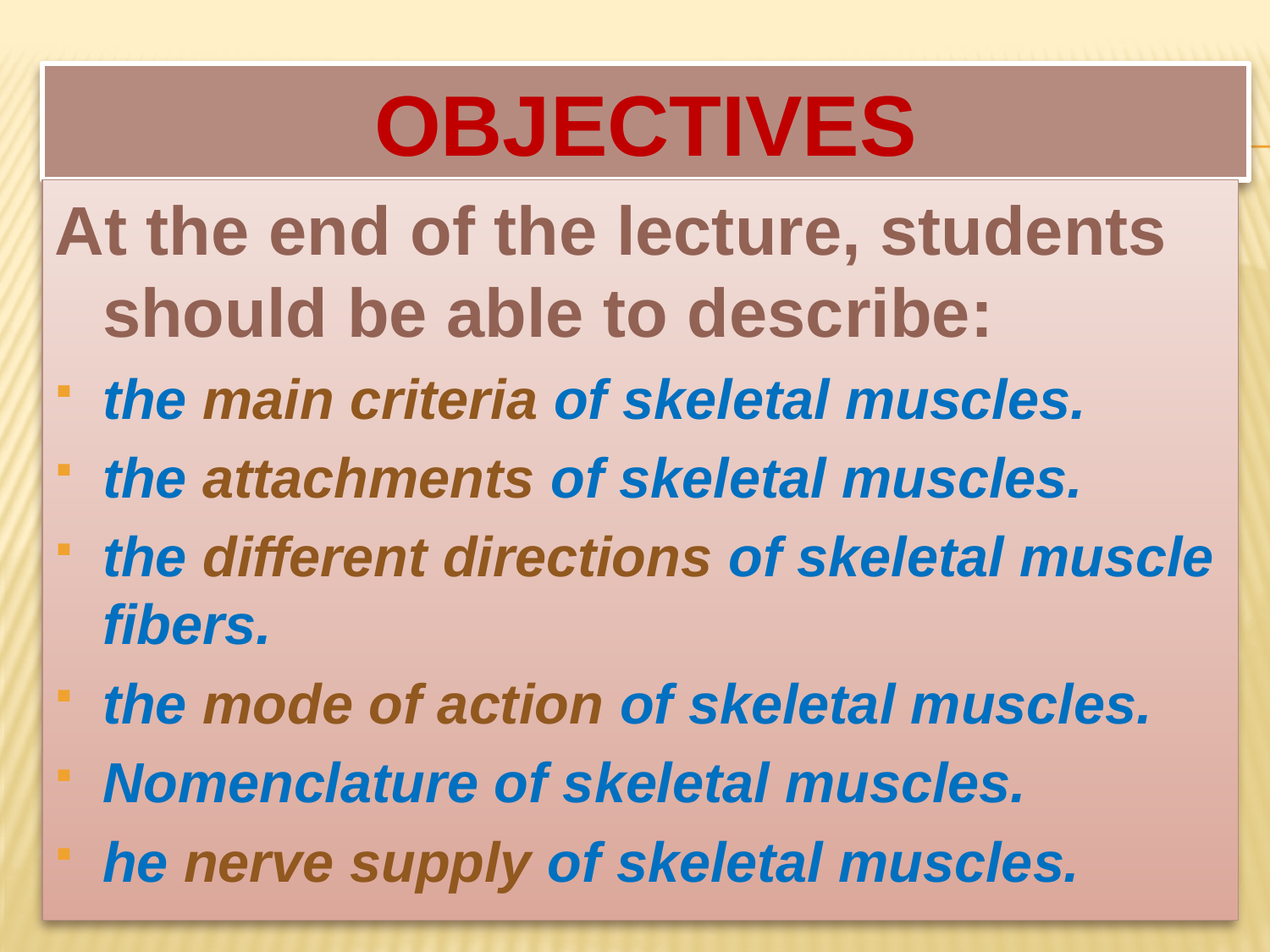

# OBJECTIVES
At the end of the lecture, students should be able to describe:
the main criteria of skeletal muscles.
the attachments of skeletal muscles.
the different directions of skeletal muscle fibers.
the mode of action of skeletal muscles.
Nomenclature of skeletal muscles.
he nerve supply of skeletal muscles.